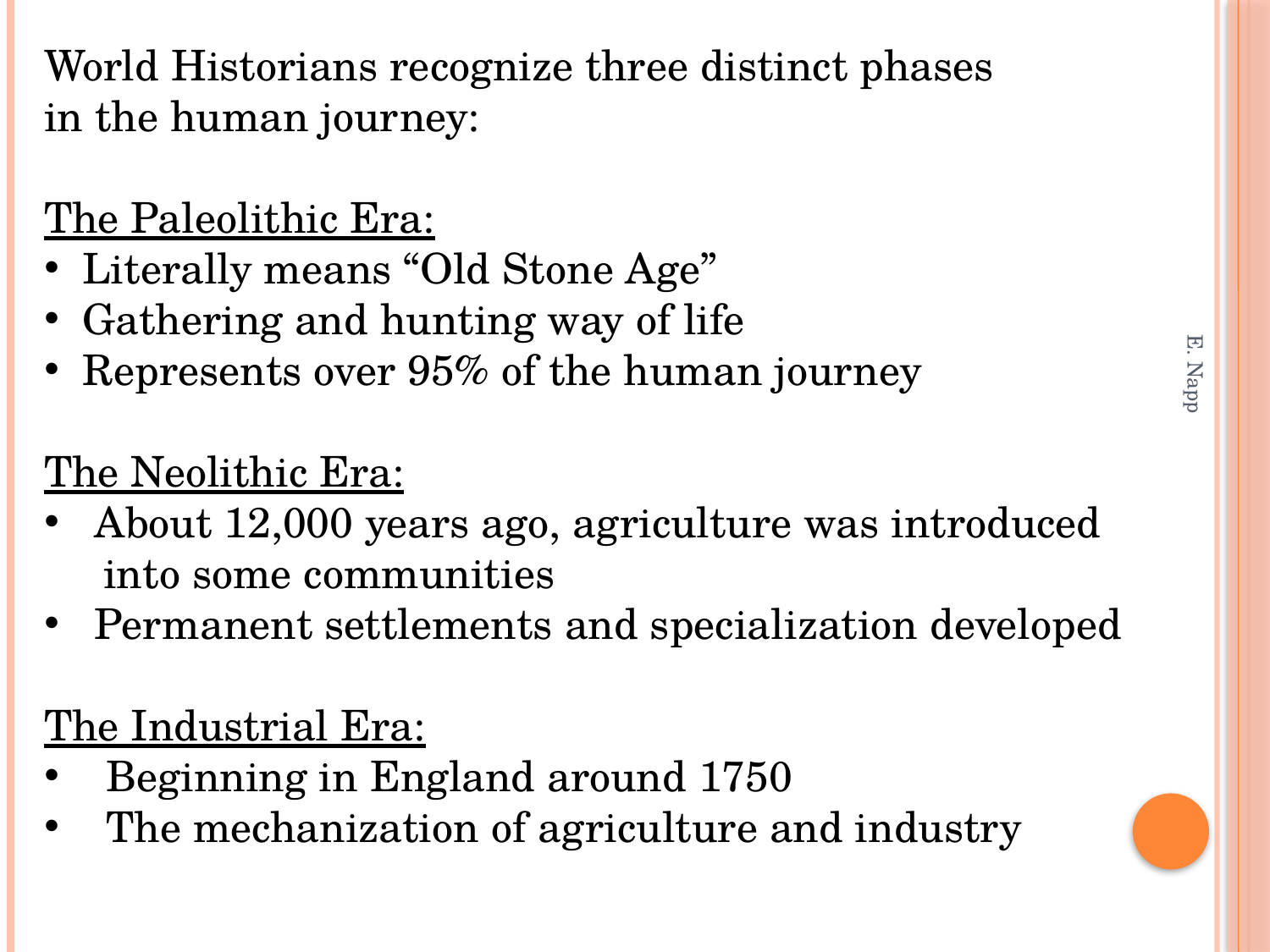

World Historians recognize three distinct phases
in the human journey:

The Paleolithic Era:
  Literally means “Old Stone Age”
  Gathering and hunting way of life
  Represents over 95% of the human journey

The Neolithic Era:
   About 12,000 years ago, agriculture was introduced
     into some communities
   Permanent settlements and specialization developed

The Industrial Era:
    Beginning in England around 1750
    The mechanization of agriculture and industry

E. Napp